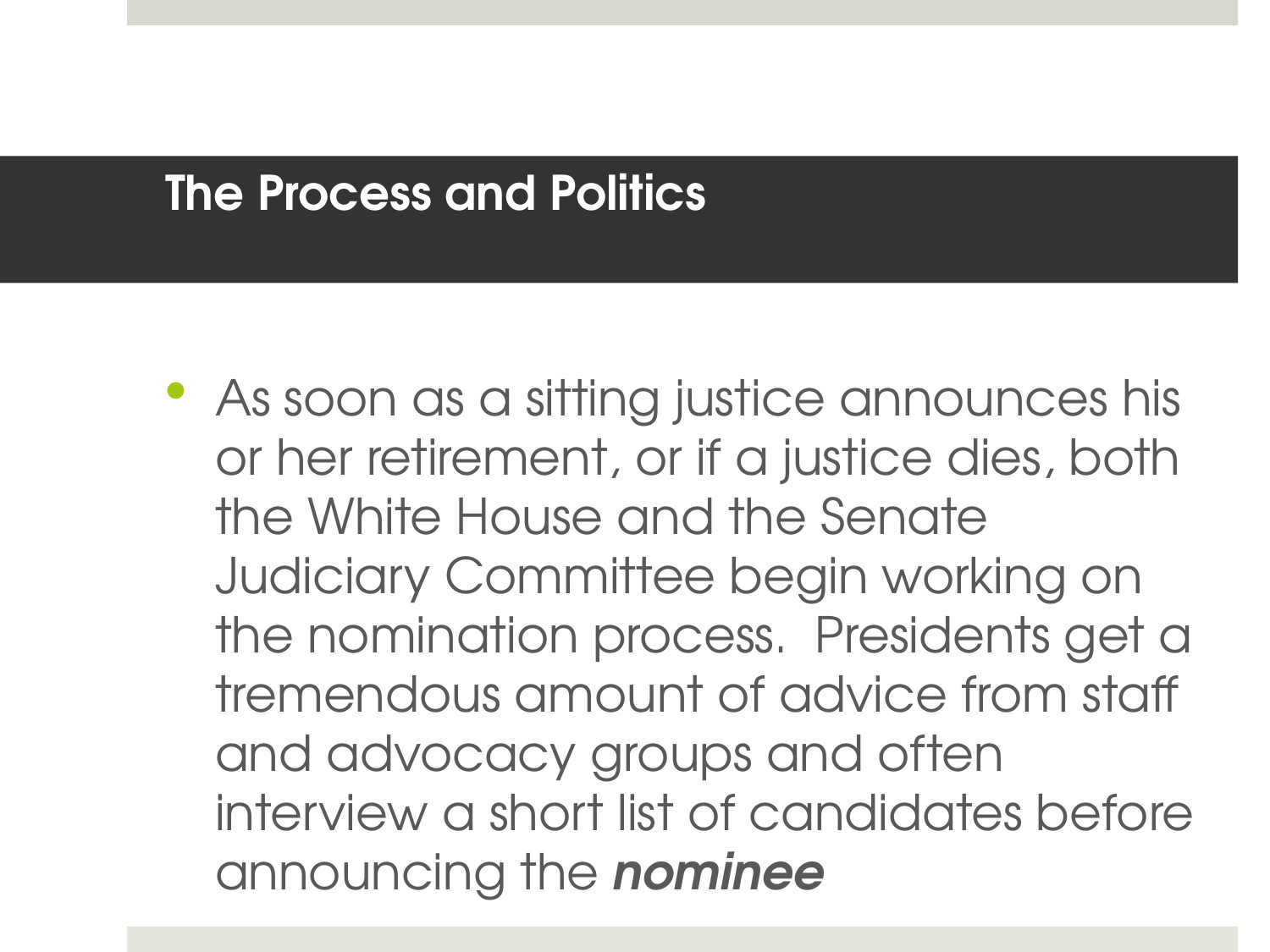

# The Process and Politics
As soon as a sitting justice announces his or her retirement, or if a justice dies, both the White House and the Senate Judiciary Committee begin working on the nomination process.  Presidents get a tremendous amount of advice from staff and advocacy groups and often interview a short list of candidates before announcing the nominee